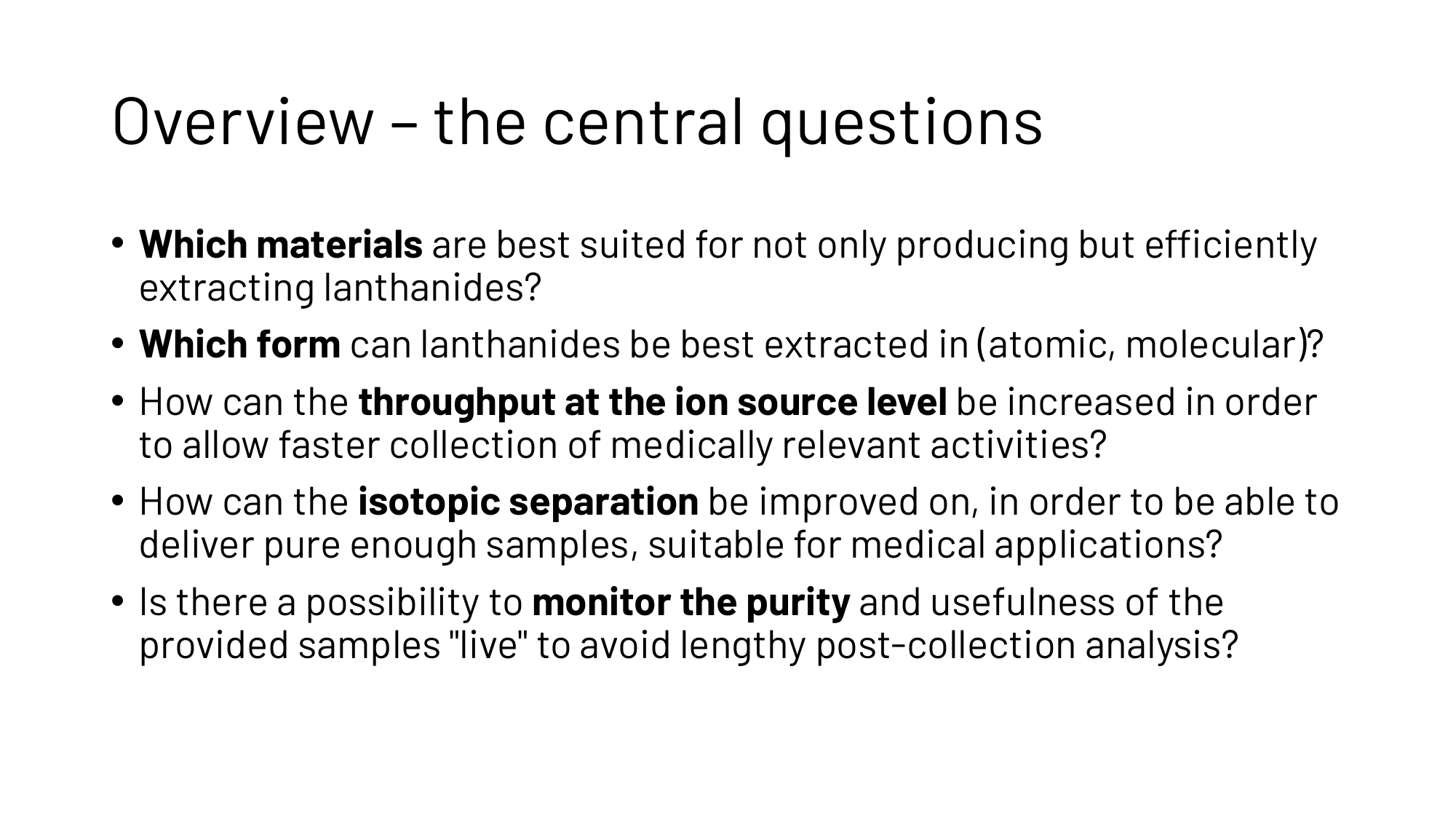

# Overview – the central questions
Which materials are best suited for not only producing but efficiently extracting lanthanides?
Which form can lanthanides be best extracted in (atomic, molecular)?
How can the throughput at the ion source level be increased in order to allow faster collection of medically relevant activities?
How can the isotopic separation be improved on, in order to be able to deliver pure enough samples, suitable for medical applications?
Is there a possibility to monitor the purity and usefulness of the provided samples "live" to avoid lengthy post-collection analysis?